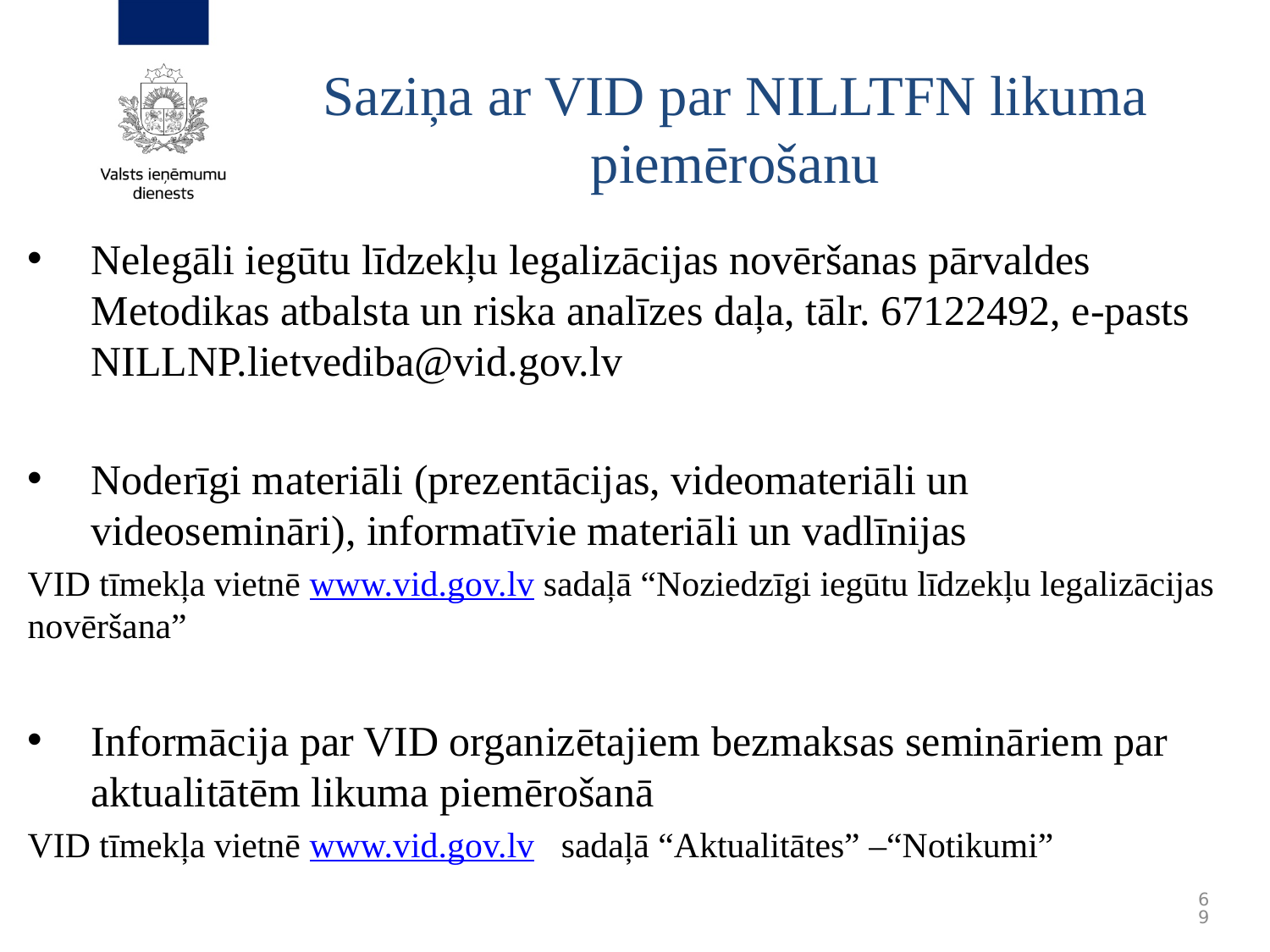

# Saziņa ar VID par NILLTFN likuma piemērošanu
Nelegāli iegūtu līdzekļu legalizācijas novēršanas pārvaldes Metodikas atbalsta un riska analīzes daļa, tālr. 67122492, e-pasts NILLNP.lietvediba@vid.gov.lv

Noderīgi materiāli (prezentācijas, videomateriāli un videosemināri), informatīvie materiāli un vadlīnijas
VID tīmekļa vietnē www.vid.gov.lv sadaļā “Noziedzīgi iegūtu līdzekļu legalizācijas novēršana”

Informācija par VID organizētajiem bezmaksas semināriem par aktualitātēm likuma piemērošanā
VID tīmekļa vietnē www.vid.gov.lv   sadaļā “Aktualitātes” –“Notikumi”

69